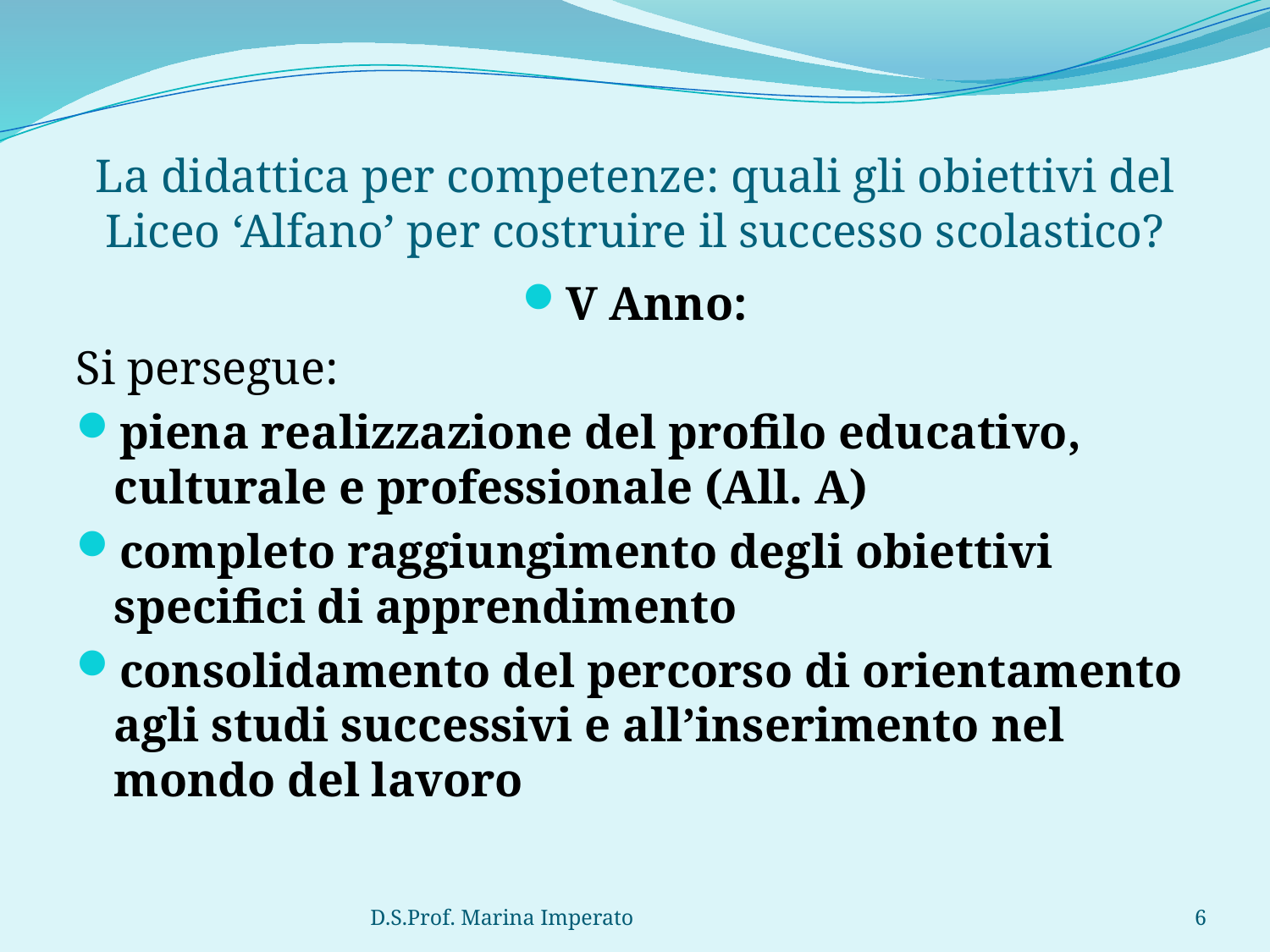

# La didattica per competenze: quali gli obiettivi del Liceo ‘Alfano’ per costruire il successo scolastico?
V Anno:
Si persegue:
piena realizzazione del profilo educativo, culturale e professionale (All. A)
completo raggiungimento degli obiettivi specifici di apprendimento
consolidamento del percorso di orientamento agli studi successivi e all’inserimento nel mondo del lavoro
D.S.Prof. Marina Imperato
6